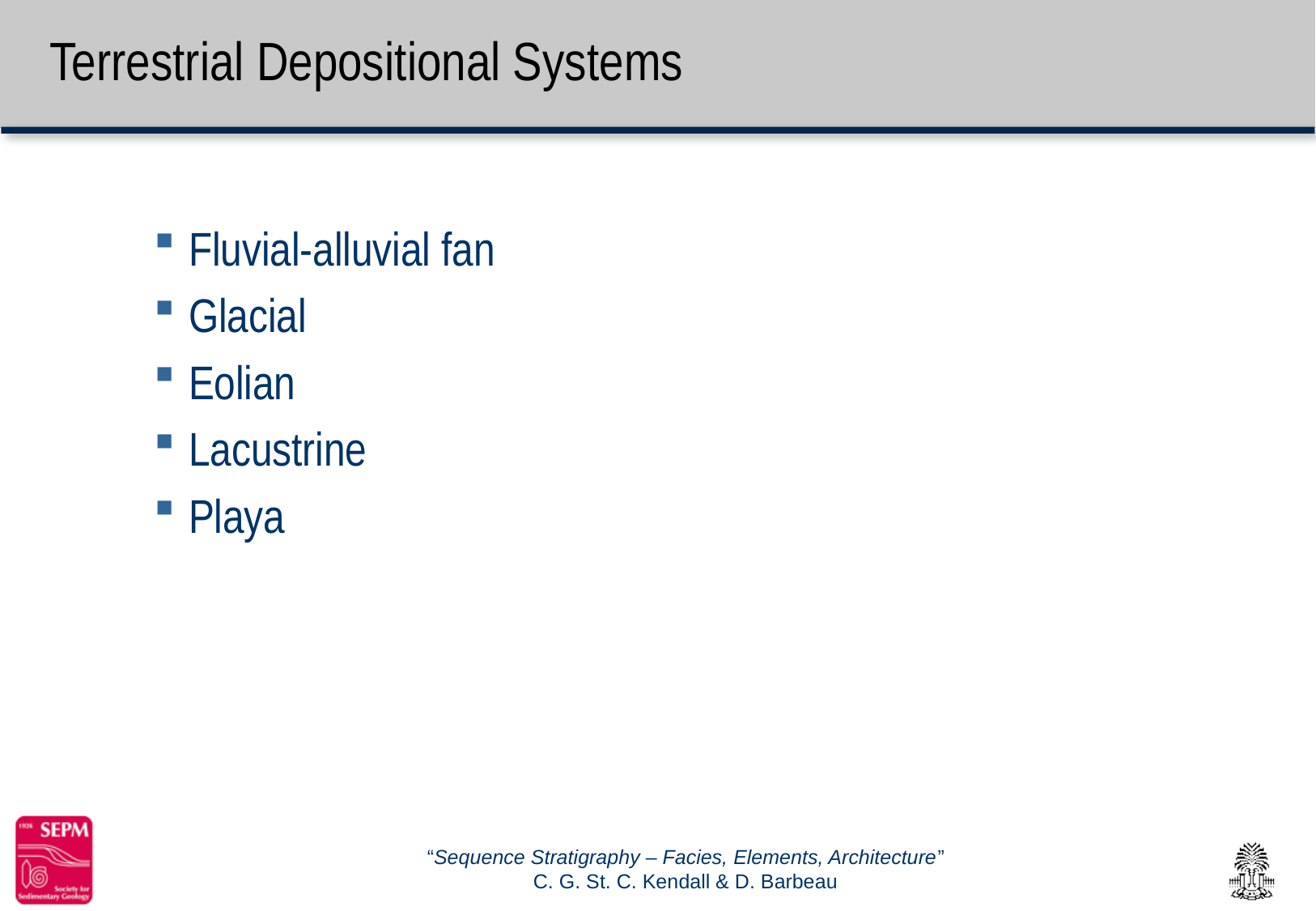

# Terrestrial Depositional Systems
Fluvial-alluvial fan
Glacial
Eolian
Lacustrine
Playa